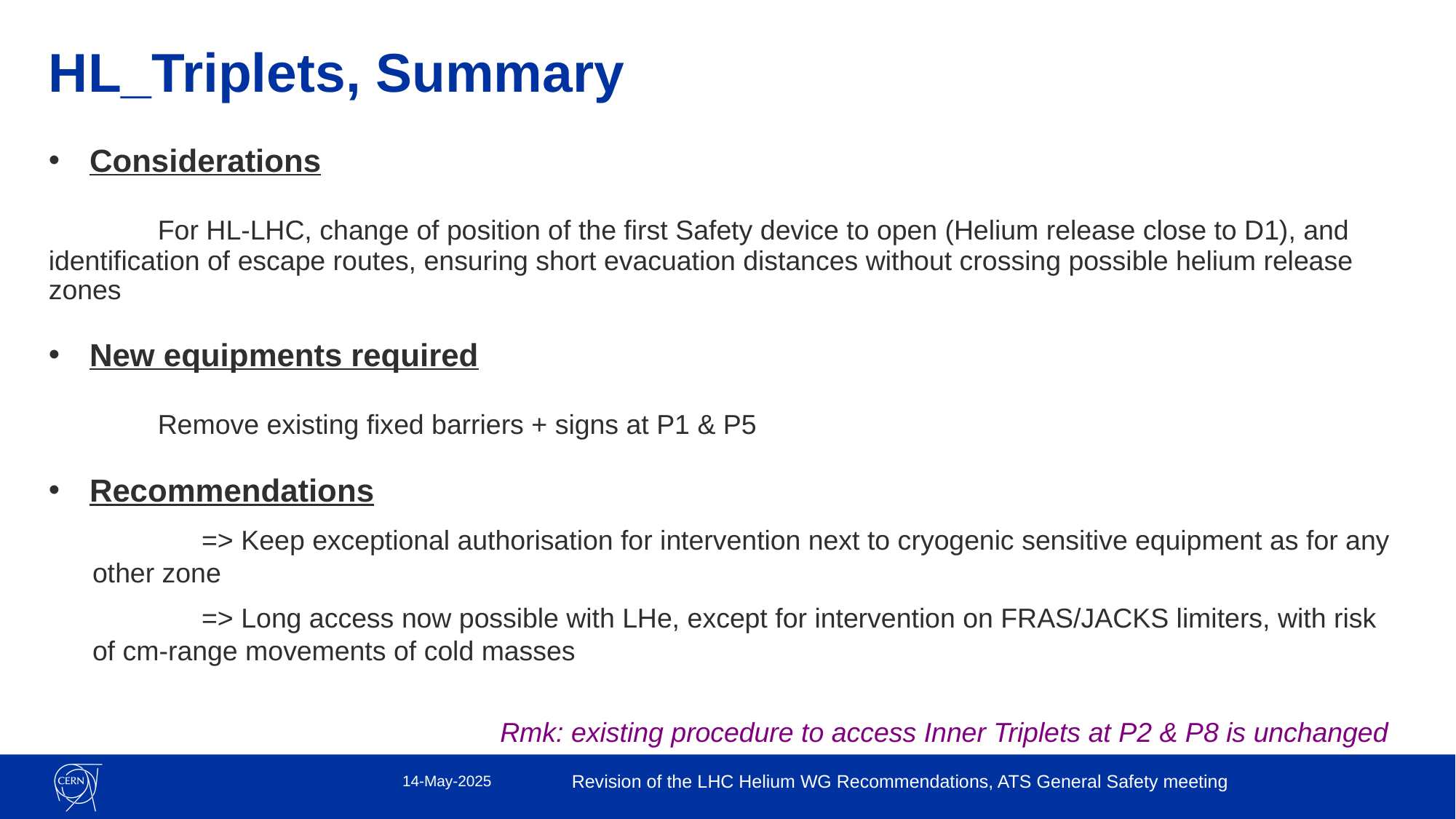

# HL_Triplets, Summary
Considerations
	For HL-LHC, change of position of the first Safety device to open (Helium release close to D1), and identification of escape routes, ensuring short evacuation distances without crossing possible helium release zones
New equipments required
	Remove existing fixed barriers + signs at P1 & P5
Recommendations
	=> Keep exceptional authorisation for intervention next to cryogenic sensitive equipment as for any other zone
	=> Long access now possible with LHe, except for intervention on FRAS/JACKS limiters, with risk of cm-range movements of cold masses
Rmk: existing procedure to access Inner Triplets at P2 & P8 is unchanged
14-May-2025
Revision of the LHC Helium WG Recommendations, ATS General Safety meeting
28